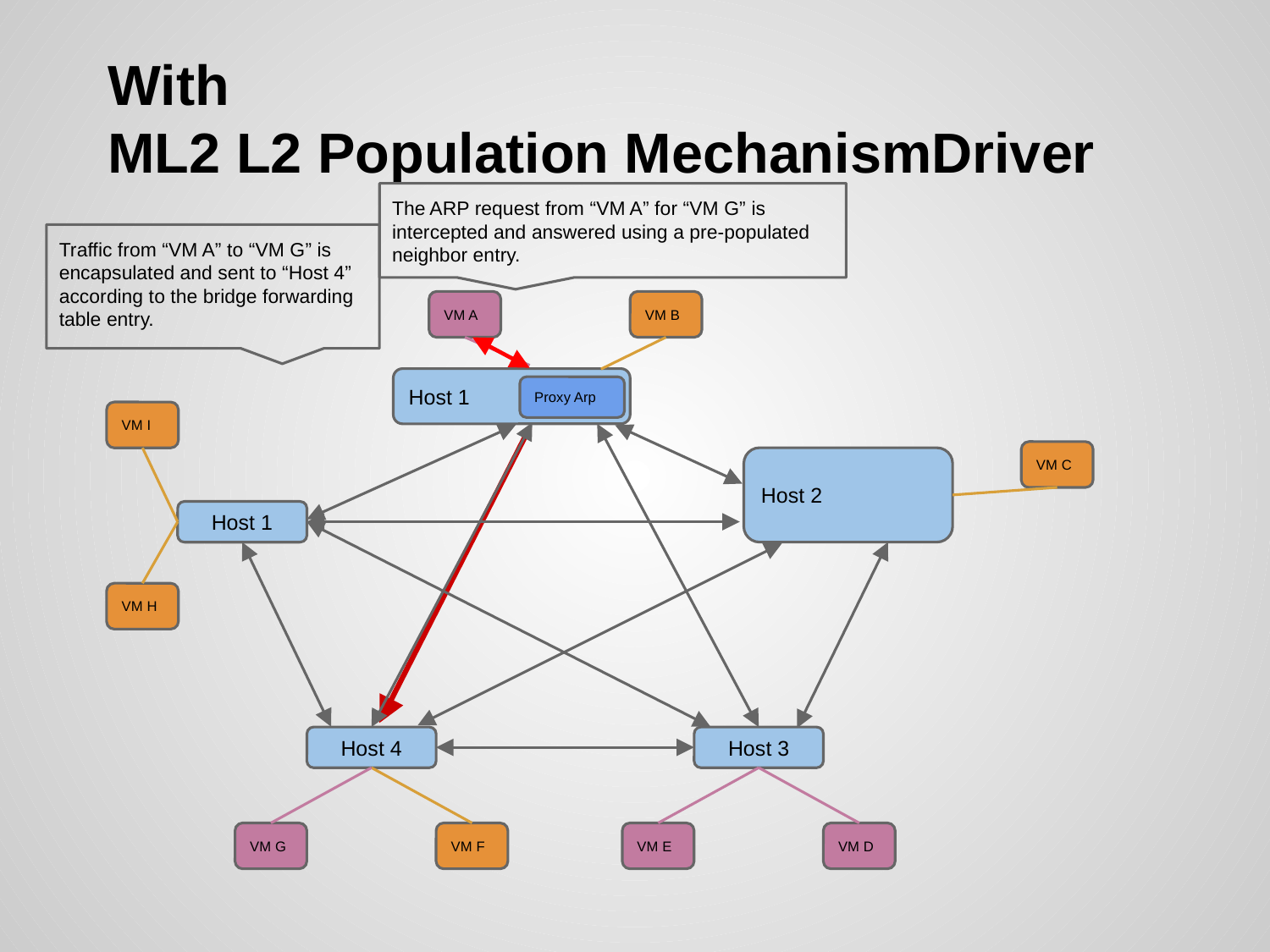

# With
ML2 L2 Population MechanismDriver
The ARP request from “VM A” for “VM G” is intercepted and answered using a pre-populated neighbor entry.
Traffic from “VM A” to “VM G” is encapsulated and sent to “Host 4” according to the bridge forwarding table entry.
VM A
VM B
Host 1
Proxy Arp
VM I
VM C
Host 2
Host 1
VM H
Host 4
Host 3
VM G
VM F
VM E
VM D